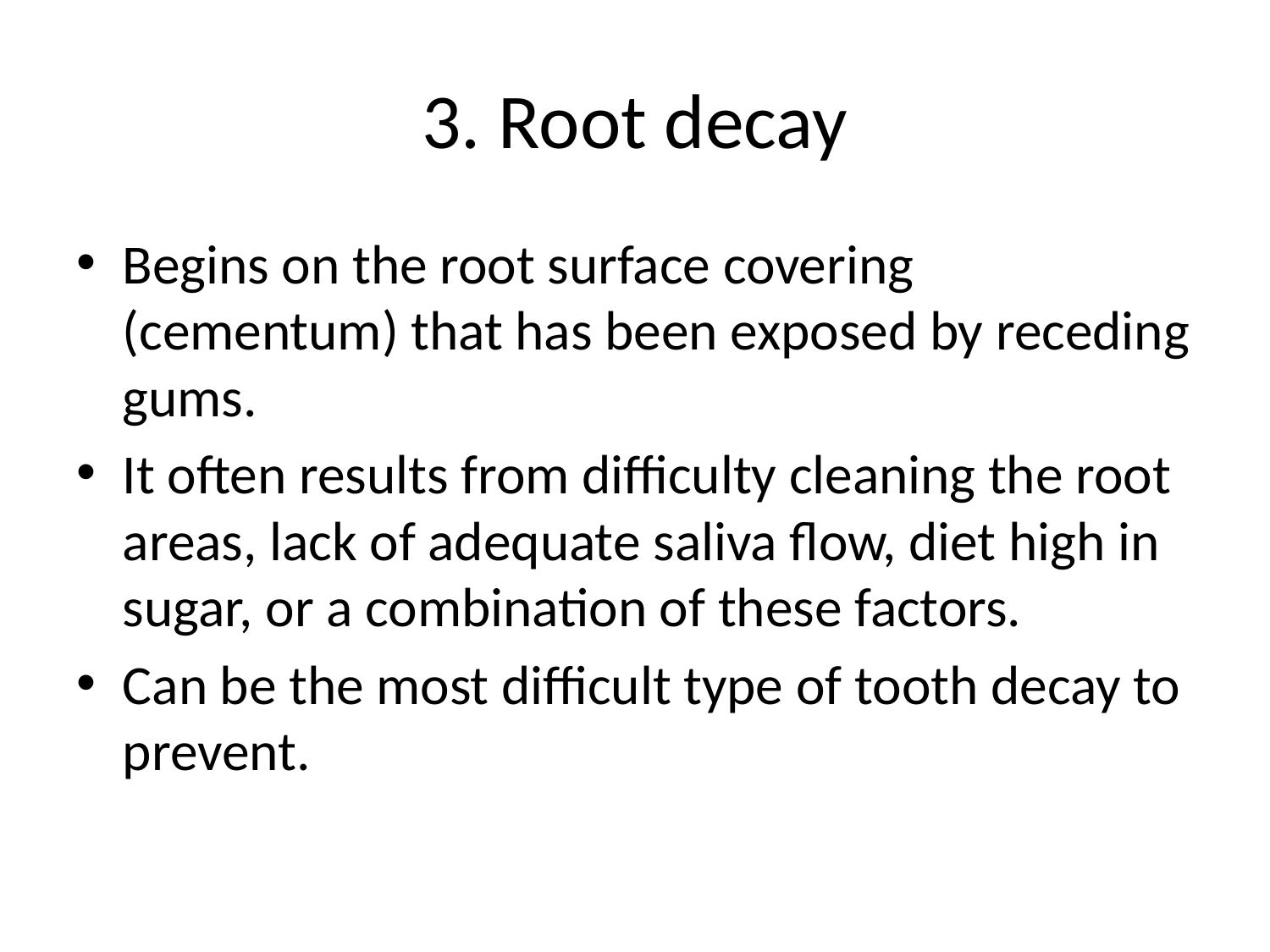

# 3. Root decay
Begins on the root surface covering (cementum) that has been exposed by receding gums.
It often results from difficulty cleaning the root areas, lack of adequate saliva flow, diet high in sugar, or a combination of these factors.
Can be the most difficult type of tooth decay to prevent.